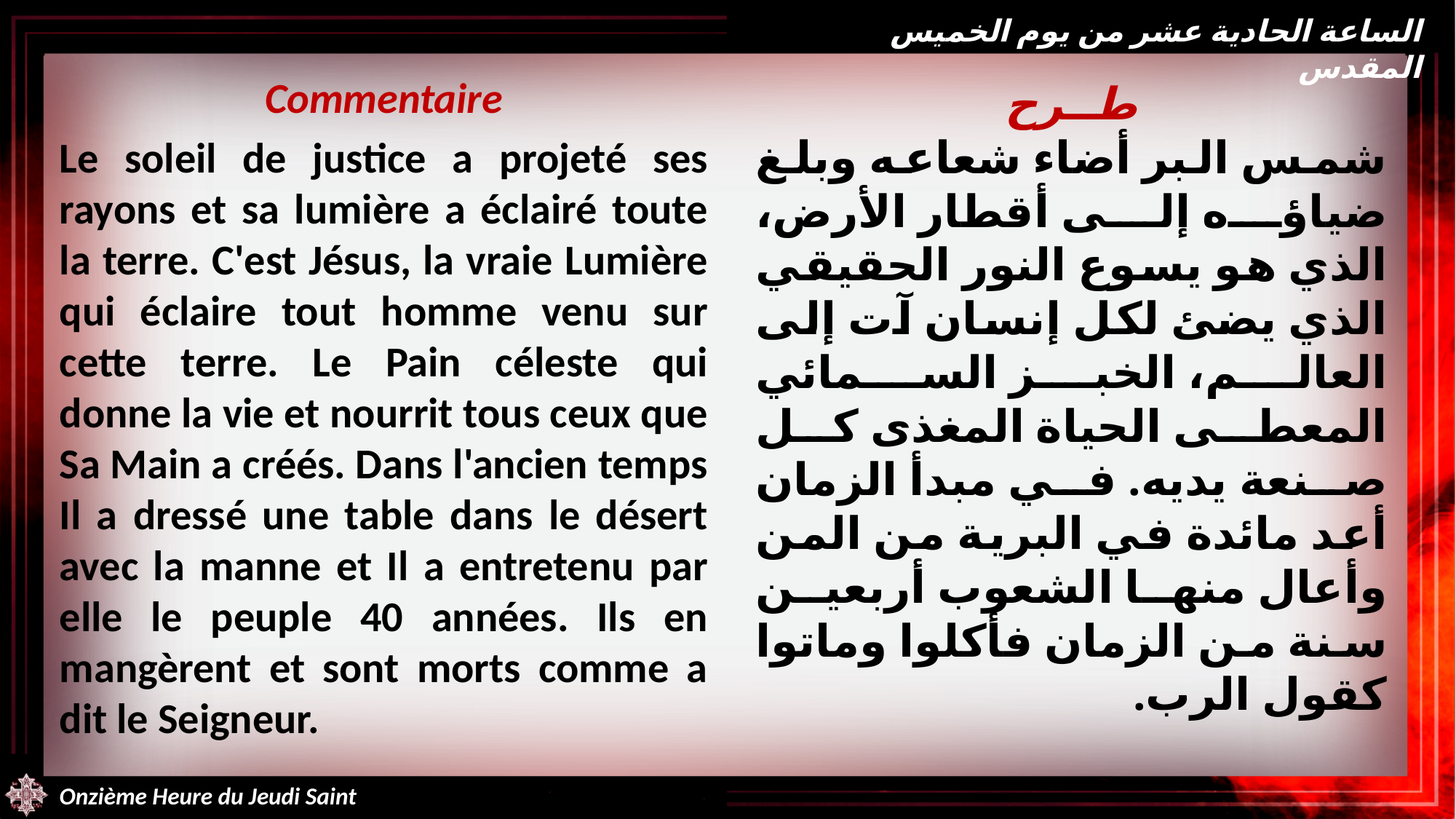

الساعة الحادية عشر من يوم الخميس المقدس
Commentaire
Le soleil de justice a projeté ses rayons et sa lumière a éclairé toute la terre. C'est Jésus, la vraie Lumière qui éclaire tout homme venu sur cette terre. Le Pain céleste qui donne la vie et nourrit tous ceux que Sa Main a créés. Dans l'ancien temps Il a dressé une table dans le désert avec la manne et Il a entretenu par elle le peuple 40 années. Ils en mangèrent et sont morts comme a dit le Seigneur.
طــرح
شمس البر أضاء شعاعه وبلغ ضياؤه إلى أقطار الأرض، الذي هو يسوع النور الحقيقي الذي يضئ لكل إنسان آت إلى العالم، الخبز السمائي المعطى الحياة المغذى كل صنعة يديه. في مبدأ الزمان أعد مائدة في البرية من المن وأعال منها الشعوب أربعين سنة من الزمان فأكلوا وماتوا كقول الرب.
Onzième Heure du Jeudi Saint